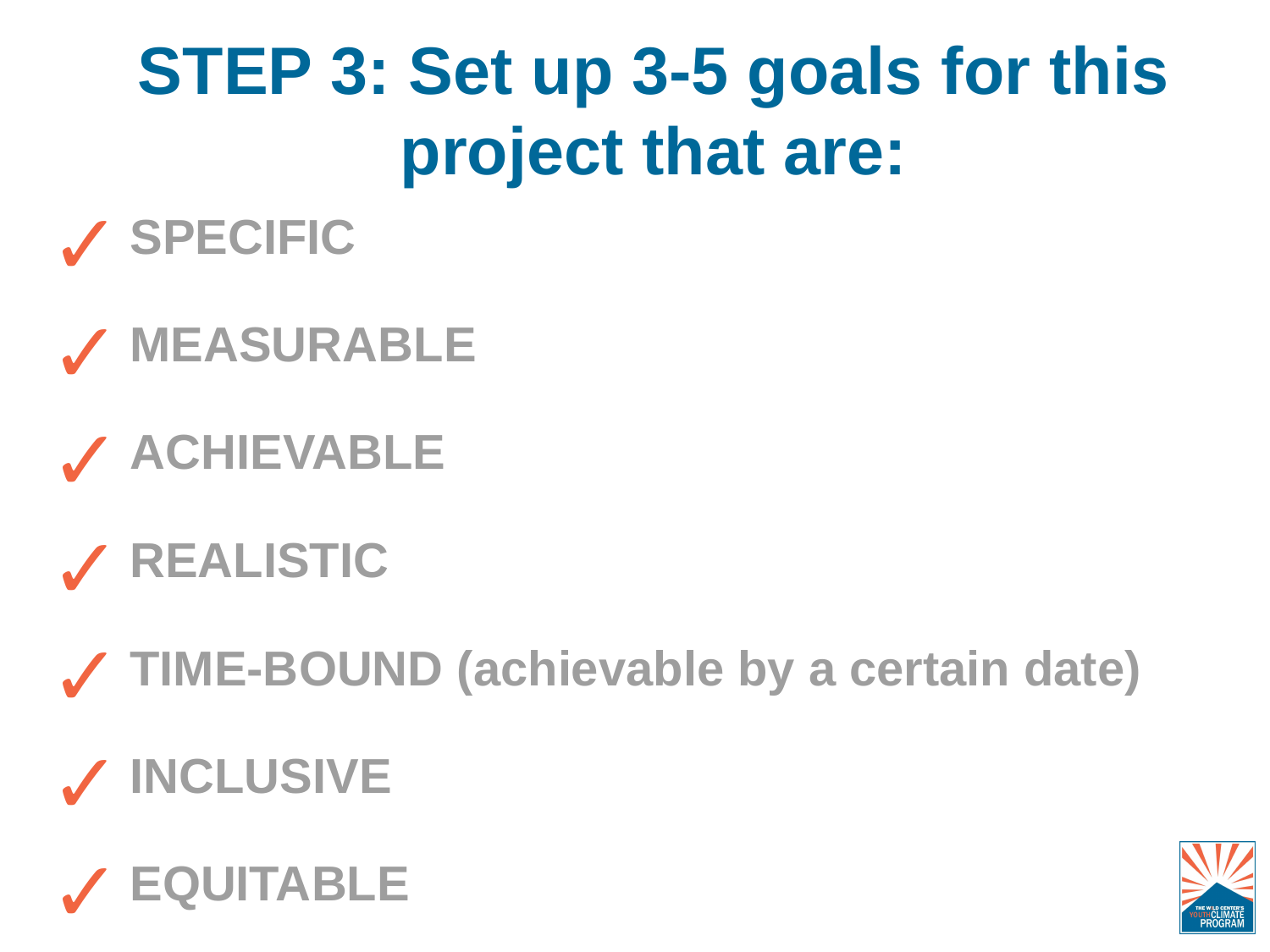

STEP 3: Set up 3-5 goals for this project that are:
SPECIFIC
MEASURABLE
ACHIEVABLE
REALISTIC
TIME-BOUND (achievable by a certain date)
INCLUSIVE
EQUITABLE